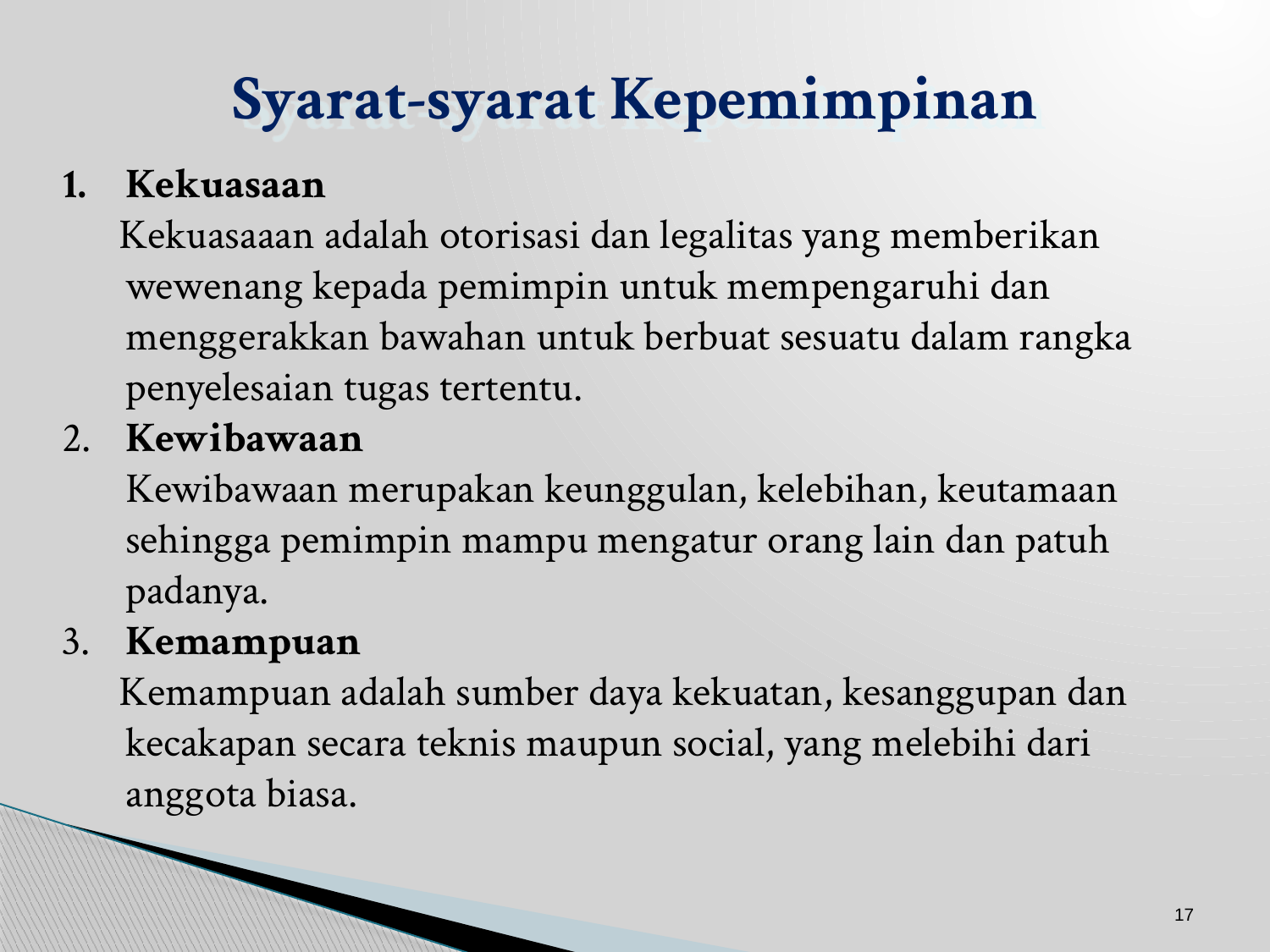

Syarat-syarat Kepemimpinan
Kekuasaan
      Kekuasaaan adalah otorisasi dan legalitas yang memberikan wewenang kepada pemimpin untuk mempengaruhi dan menggerakkan bawahan untuk berbuat sesuatu dalam rangka penyelesaian tugas tertentu.
2.	Kewibawaan
	Kewibawaan merupakan keunggulan, kelebihan, keutamaan sehingga pemimpin mampu mengatur orang lain dan patuh padanya.
3.	Kemampuan
      Kemampuan adalah sumber daya kekuatan, kesanggupan dan kecakapan secara teknis maupun social, yang melebihi dari anggota biasa.
17